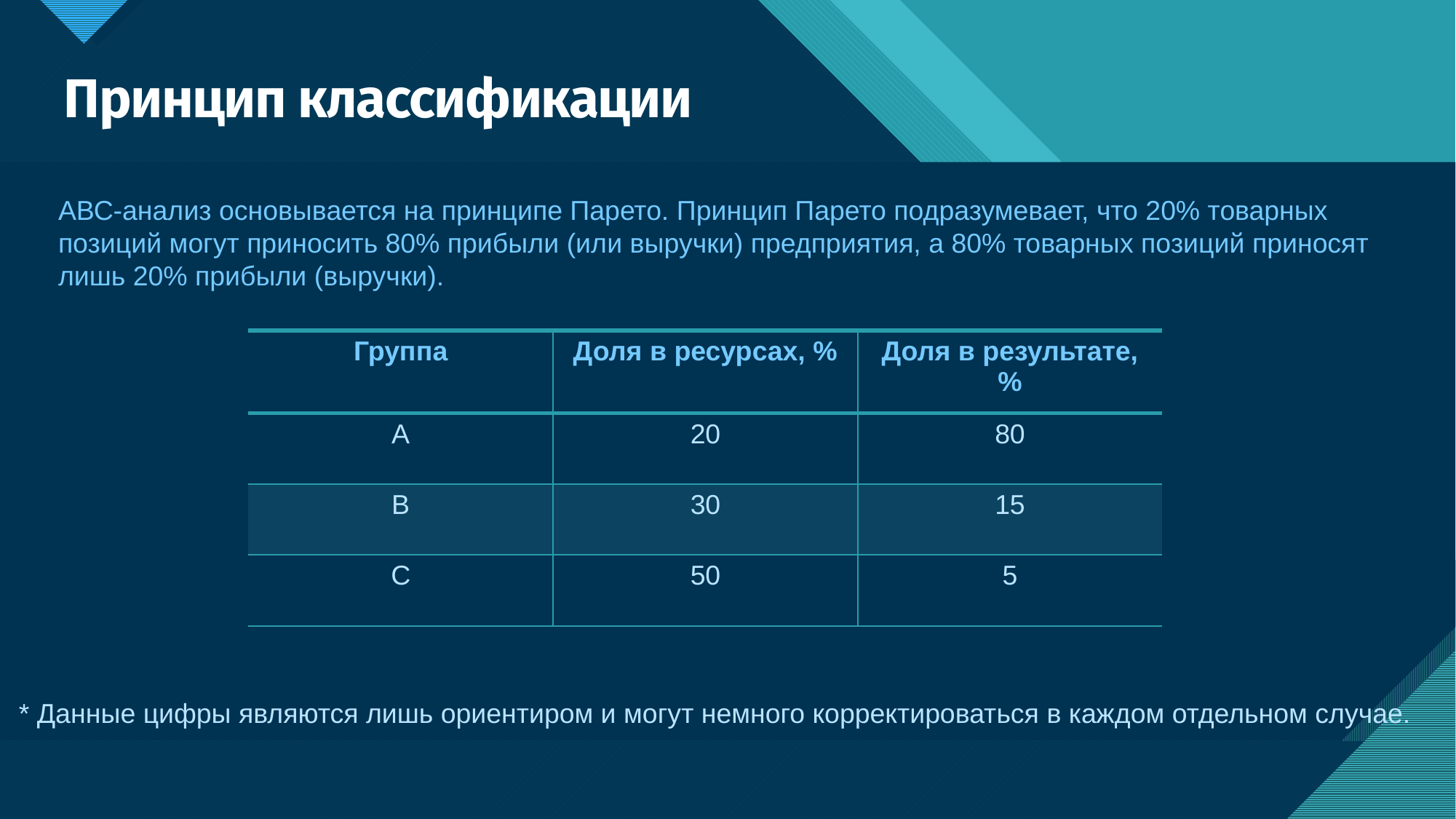

# Принцип классификации
АВС-анализ основывается на принципе Парето. Принцип Парето подразумевает, что 20% товарных позиций могут приносить 80% прибыли (или выручки) предприятия, а 80% товарных позиций приносят лишь 20% прибыли (выручки).
| Группа | Доля в ресурсах, % | Доля в результате, % |
| --- | --- | --- |
| А | 20 | 80 |
| В | 30 | 15 |
| С | 50 | 5 |
* Данные цифры являются лишь ориентиром и могут немного корректироваться в каждом отдельном случае.